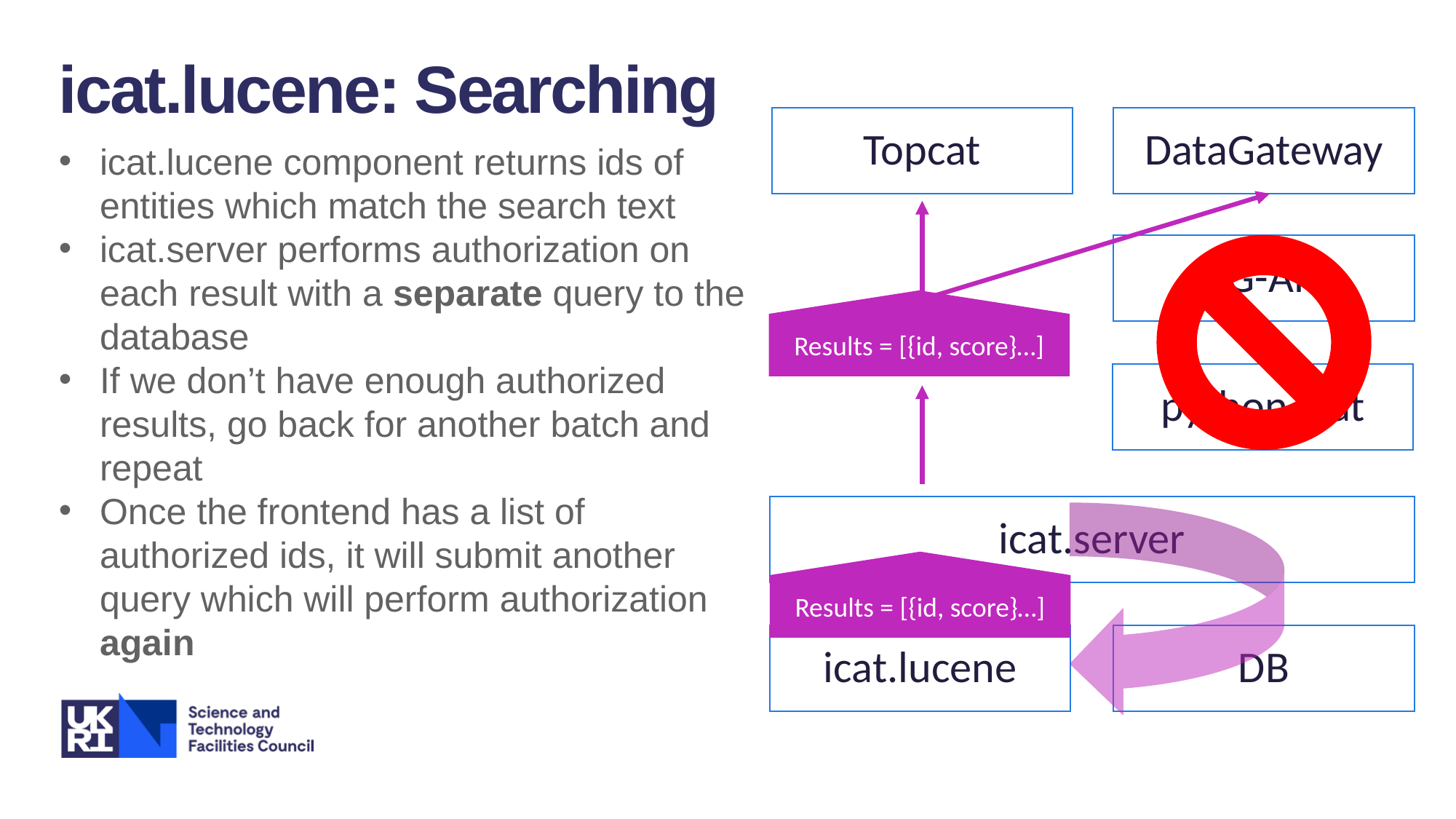

icat.lucene: Searching
Topcat
DataGateway
icat.lucene component returns ids of entities which match the search text
icat.server performs authorization on each result with a separate query to the database
If we don’t have enough authorized results, go back for another batch and repeat
Once the frontend has a list of authorized ids, it will submit another query which will perform authorization again

DG-API
Results = [{id, score}…]
python-icat
icat.server

Results = [{id, score}…]
icat.lucene
DB